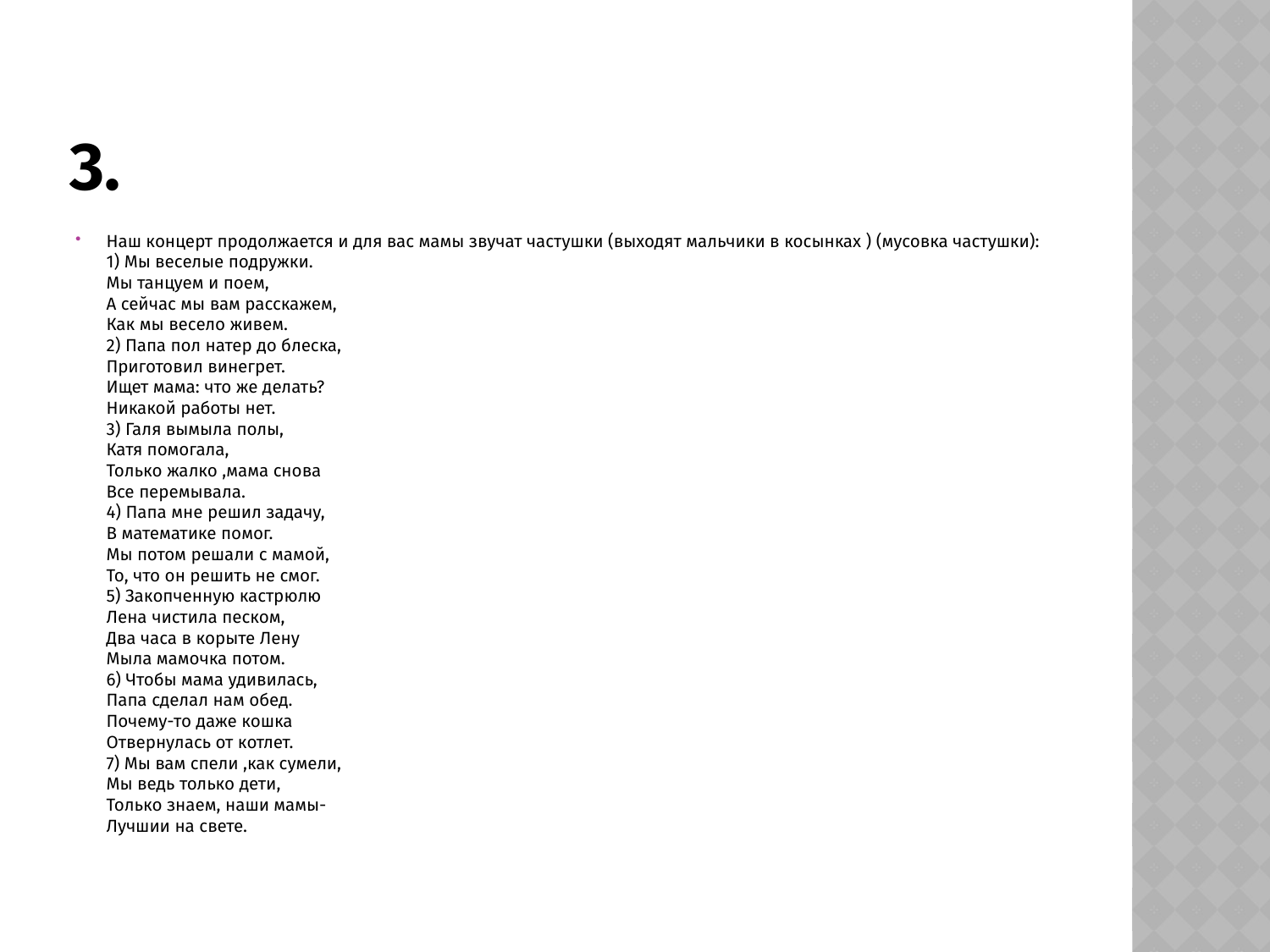

# 3.
Наш концерт продолжается и для вас мамы звучат частушки (выходят мальчики в косынках ) (мусовка частушки):
1) Мы веселые подружки.
Мы танцуем и поем,
А сейчас мы вам расскажем,
Как мы весело живем.
2) Папа пол натер до блеска,
Приготовил винегрет.
Ищет мама: что же делать?
Никакой работы нет.
3) Галя вымыла полы,
Катя помогала,
Только жалко ,мама снова
Все перемывала.
4) Папа мне решил задачу,
В математике помог.
Мы потом решали с мамой,
То, что он решить не смог.
5) Закопченную кастрюлю
Лена чистила песком,
Два часа в корыте Лену
Мыла мамочка потом.
6) Чтобы мама удивилась,
Папа сделал нам обед.
Почему-то даже кошка
Отвернулась от котлет.
7) Мы вам спели ,как сумели,
Мы ведь только дети,
Только знаем, наши мамы-
Лучшии на свете.